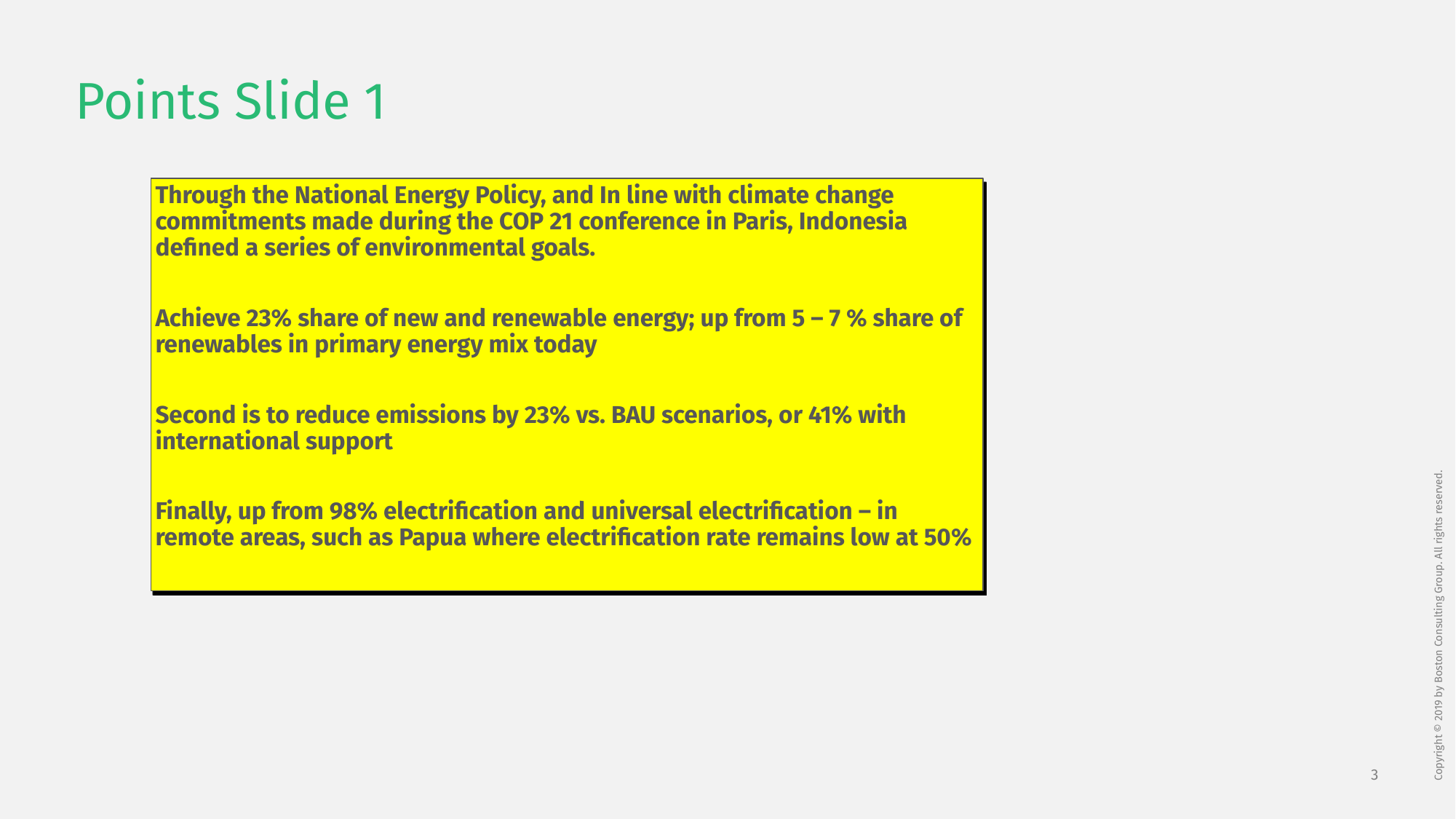

# Points Slide 1
Through the National Energy Policy, and In line with climate change commitments made during the COP 21 conference in Paris, Indonesia defined a series of environmental goals.

Achieve 23% share of new and renewable energy; up from 5 – 7 % share of renewables in primary energy mix today

Second is to reduce emissions by 23% vs. BAU scenarios, or 41% with international support

Finally, up from 98% electrification and universal electrification – in remote areas, such as Papua where electrification rate remains low at 50%